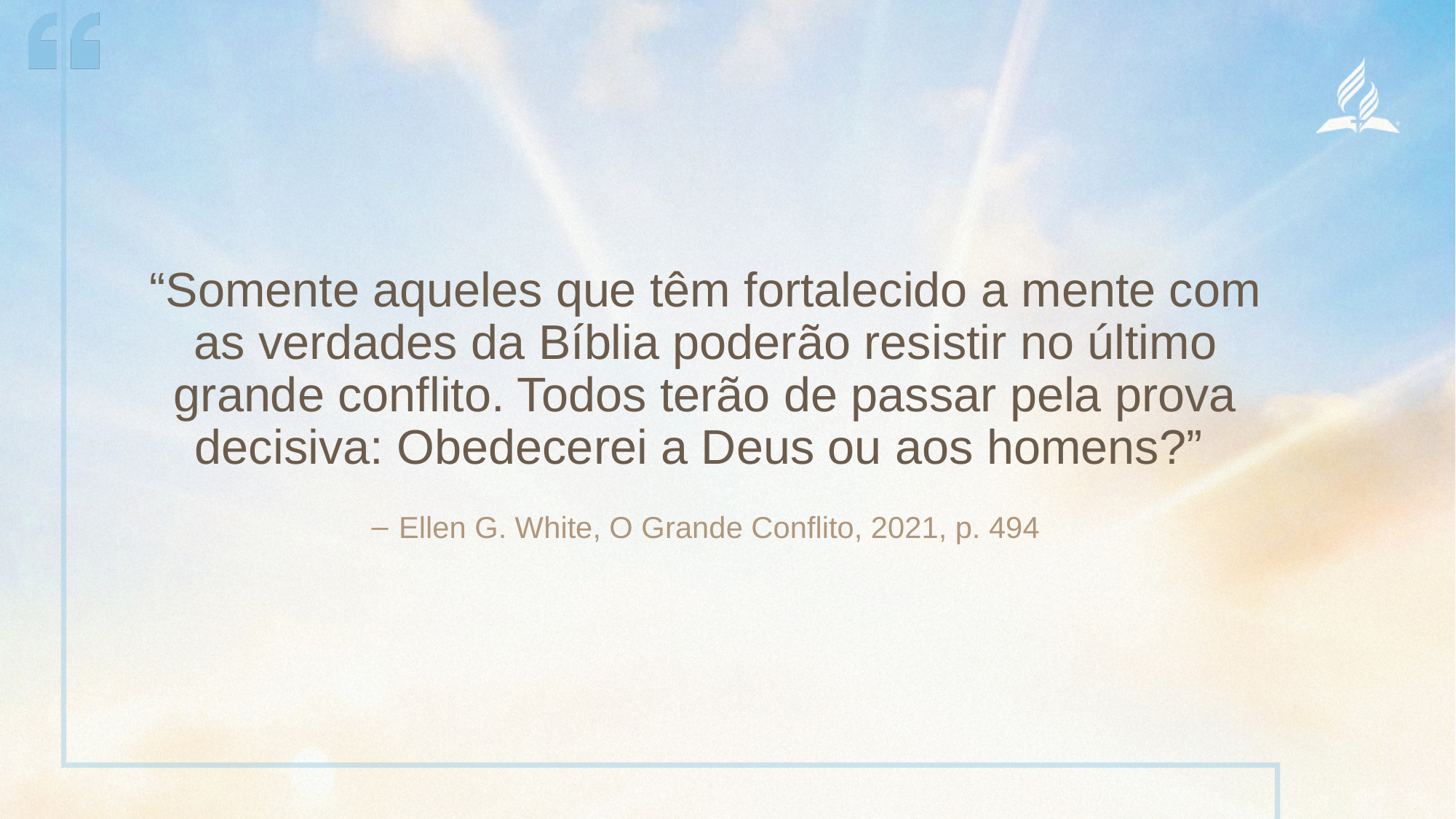

“Somente aqueles que têm fortalecido a mente com as verdades da Bíblia poderão resistir no último grande conflito. Todos terão de passar pela prova decisiva: Obedecerei a Deus ou aos homens?”
Ellen G. White, O Grande Conflito, 2021, p. 494